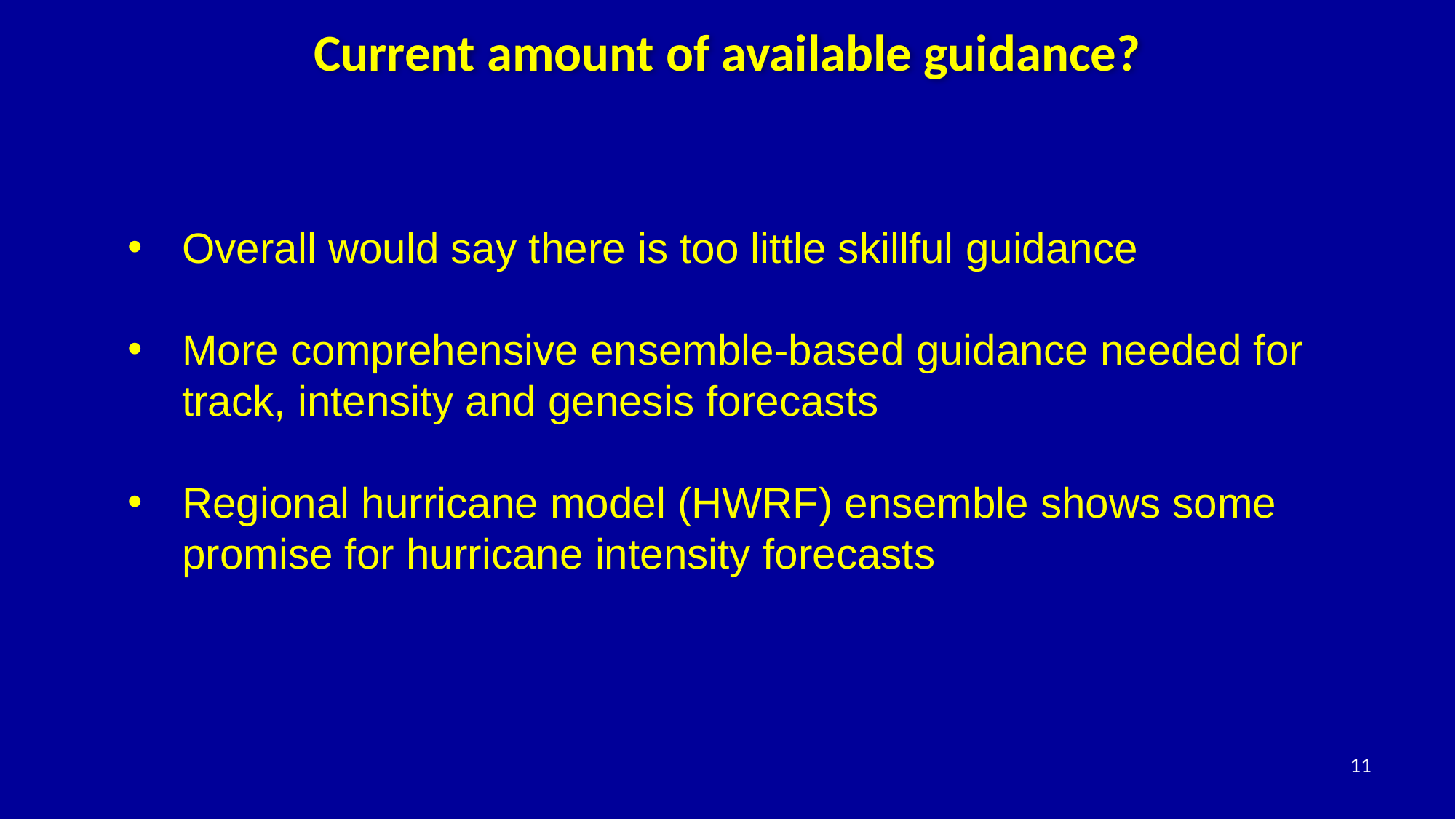

# Current amount of available guidance?
Overall would say there is too little skillful guidance

More comprehensive ensemble-based guidance needed for track, intensity and genesis forecasts

Regional hurricane model (HWRF) ensemble shows some promise for hurricane intensity forecasts

11